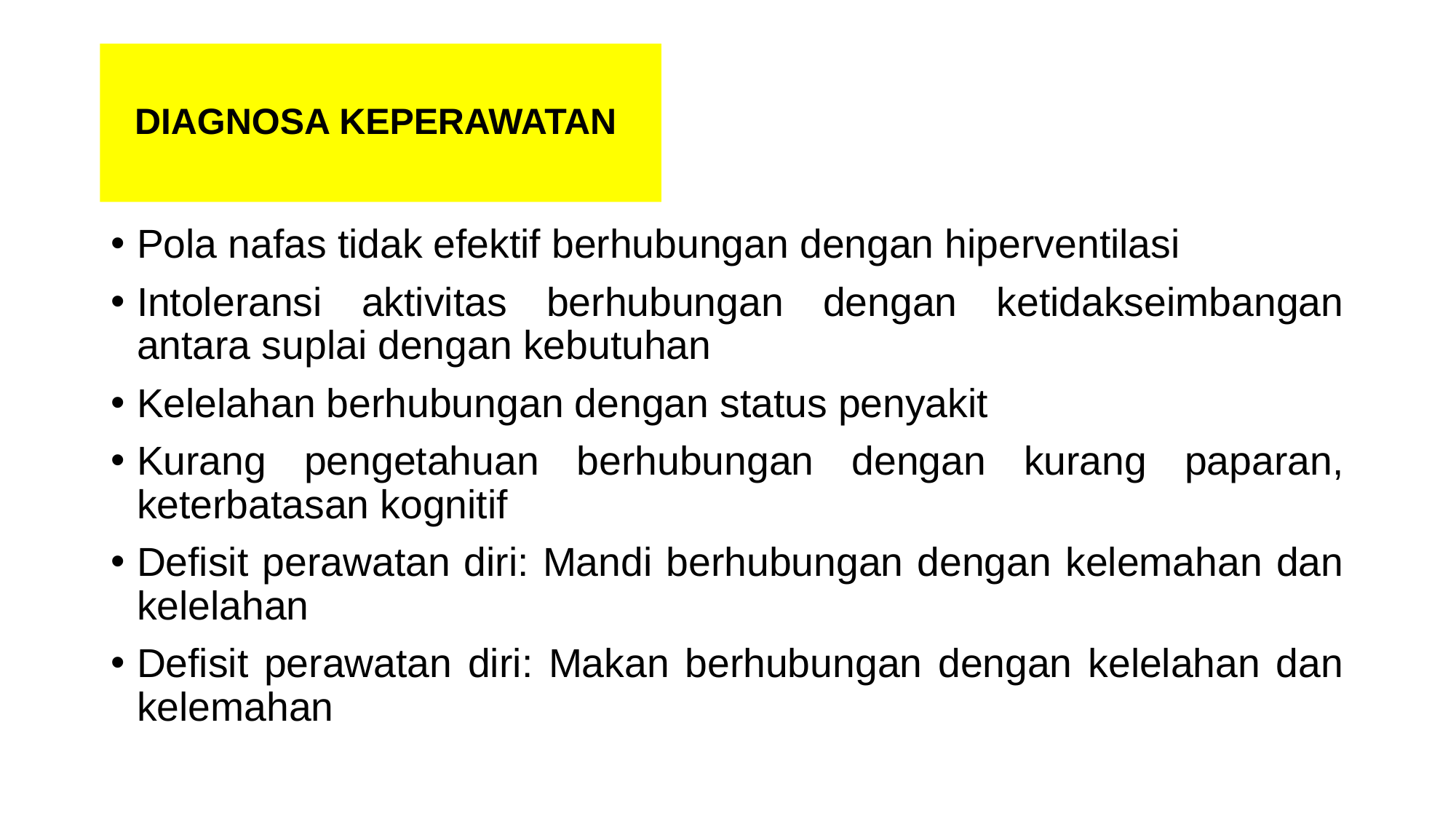

# DIAGNOSA KEPERAWATAN
Pola nafas tidak efektif berhubungan dengan hiperventilasi
Intoleransi aktivitas berhubungan dengan ketidakseimbangan antara suplai dengan kebutuhan
Kelelahan berhubungan dengan status penyakit
Kurang pengetahuan berhubungan dengan kurang paparan, keterbatasan kognitif
Defisit perawatan diri: Mandi berhubungan dengan kelemahan dan kelelahan
Defisit perawatan diri: Makan berhubungan dengan kelelahan dan kelemahan